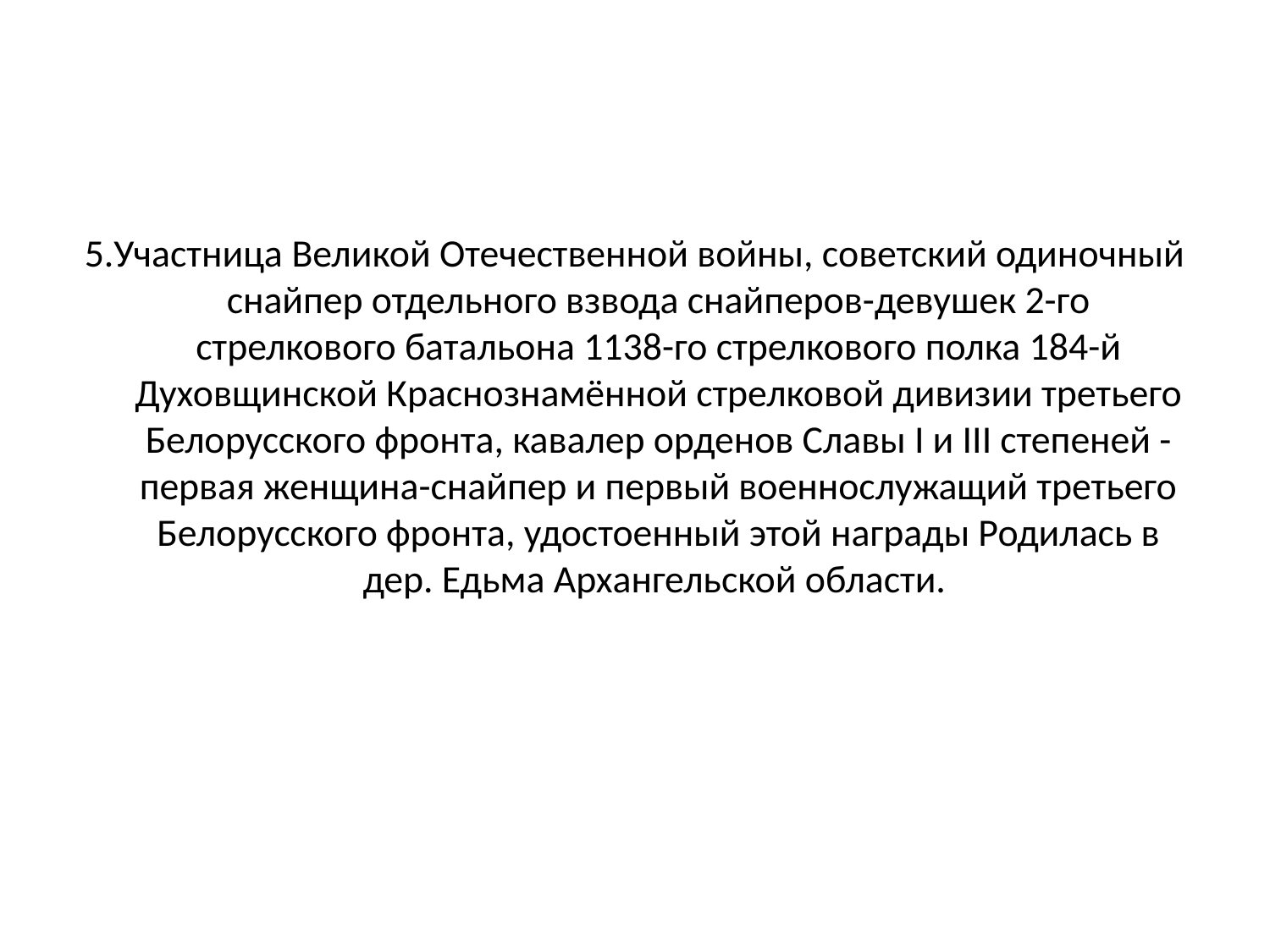

#
5.Участница Великой Отечественной войны, советский одиночный снайпер отдельного взвода снайперов-девушек 2-го стрелкового батальона 1138-го стрелкового полка 184-й Духовщинской Краснознамённой стрелковой дивизии третьего Белорусского фронта, кавалер орденов Славы I и III степеней - первая женщина-снайпер и первый военнослужащий третьего Белорусского фронта, удостоенный этой награды Родилась в дер. Едьма Архангельской области.